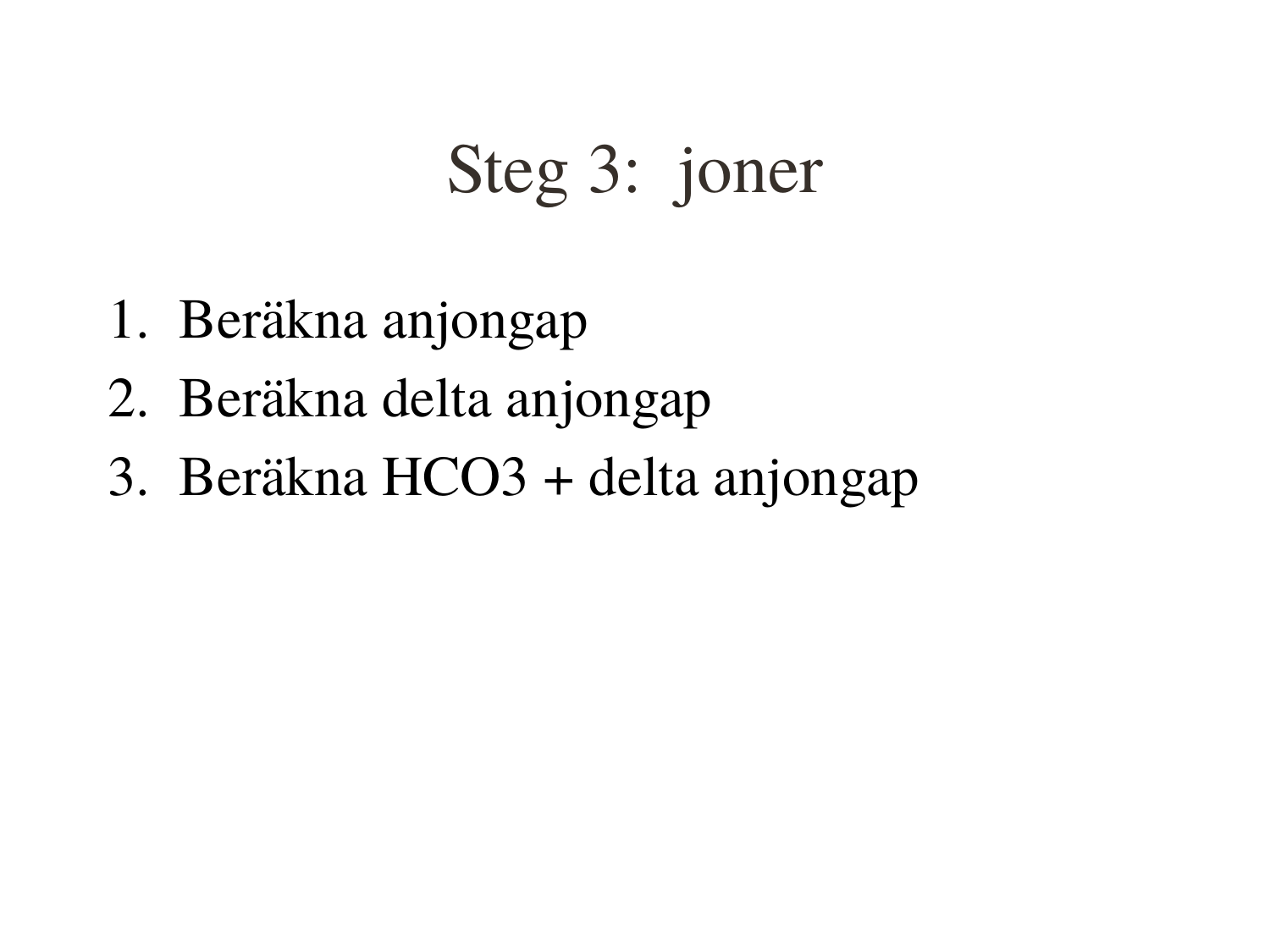

# Steg 3:  joner
Beräkna anjongap
Beräkna delta anjongap
Beräkna HCO3 + delta anjongap